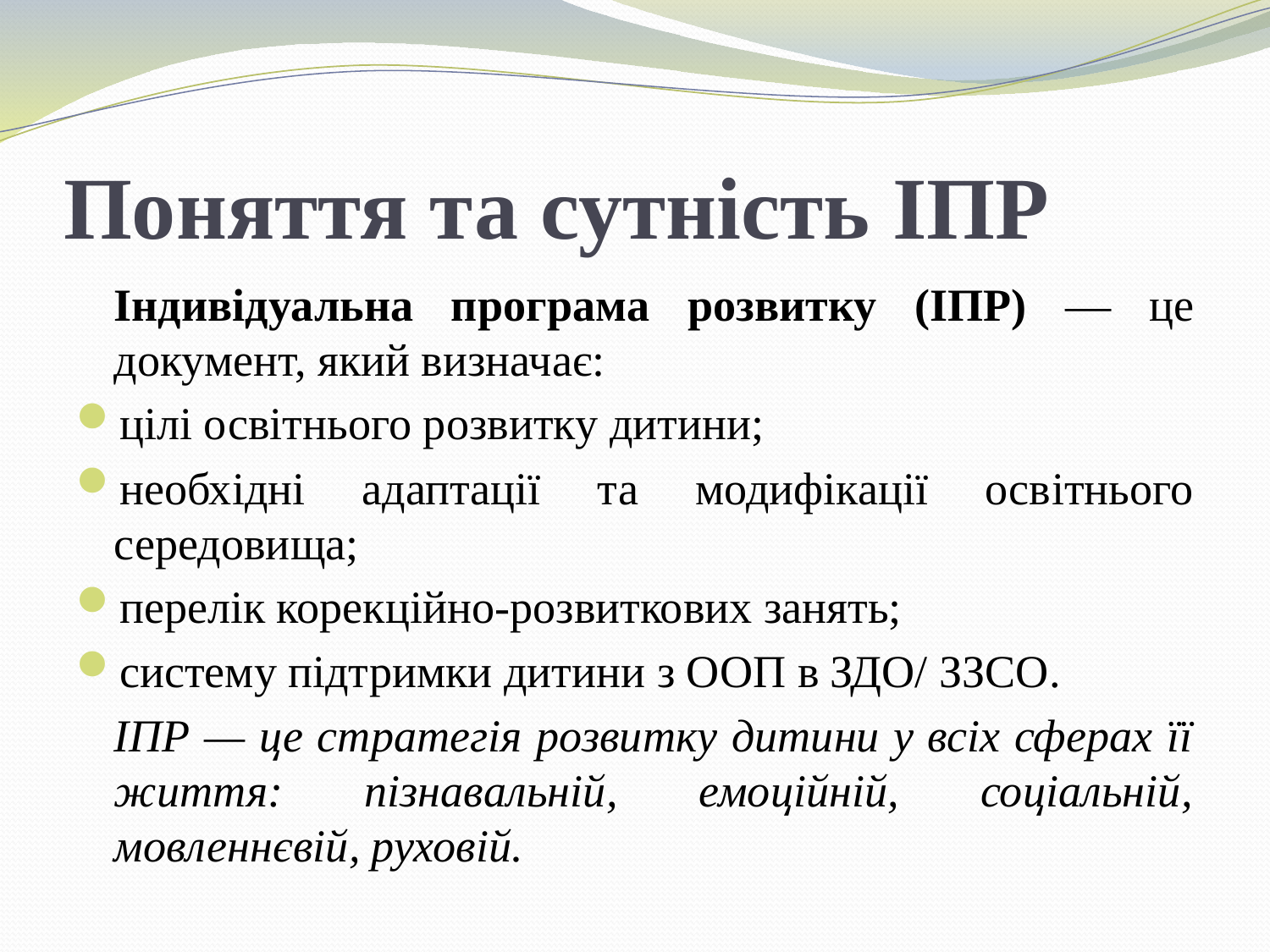

# Поняття та сутність ІПР
	Індивідуальна програма розвитку (ІПР) — це документ, який визначає:
цілі освітнього розвитку дитини;
необхідні адаптації та модифікації освітнього середовища;
перелік корекційно-розвиткових занять;
систему підтримки дитини з ООП в ЗДО/ ЗЗСО.
	ІПР — це стратегія розвитку дитини у всіх сферах її життя: пізнавальній, емоційній, соціальній, мовленнєвій, руховій.